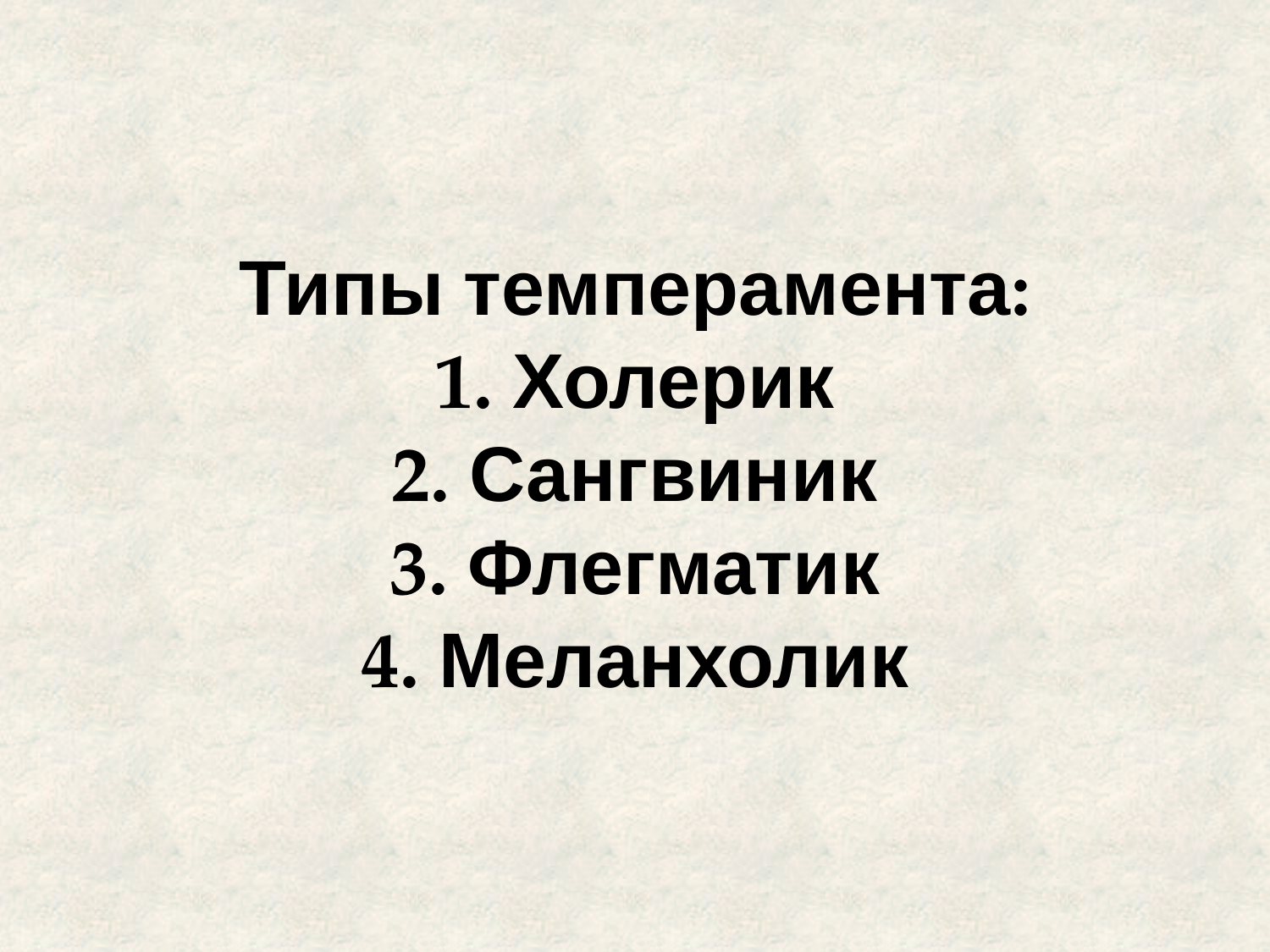

Типы темперамента:
1. Холерик
2. Сангвиник
3. Флегматик
4. Меланхолик